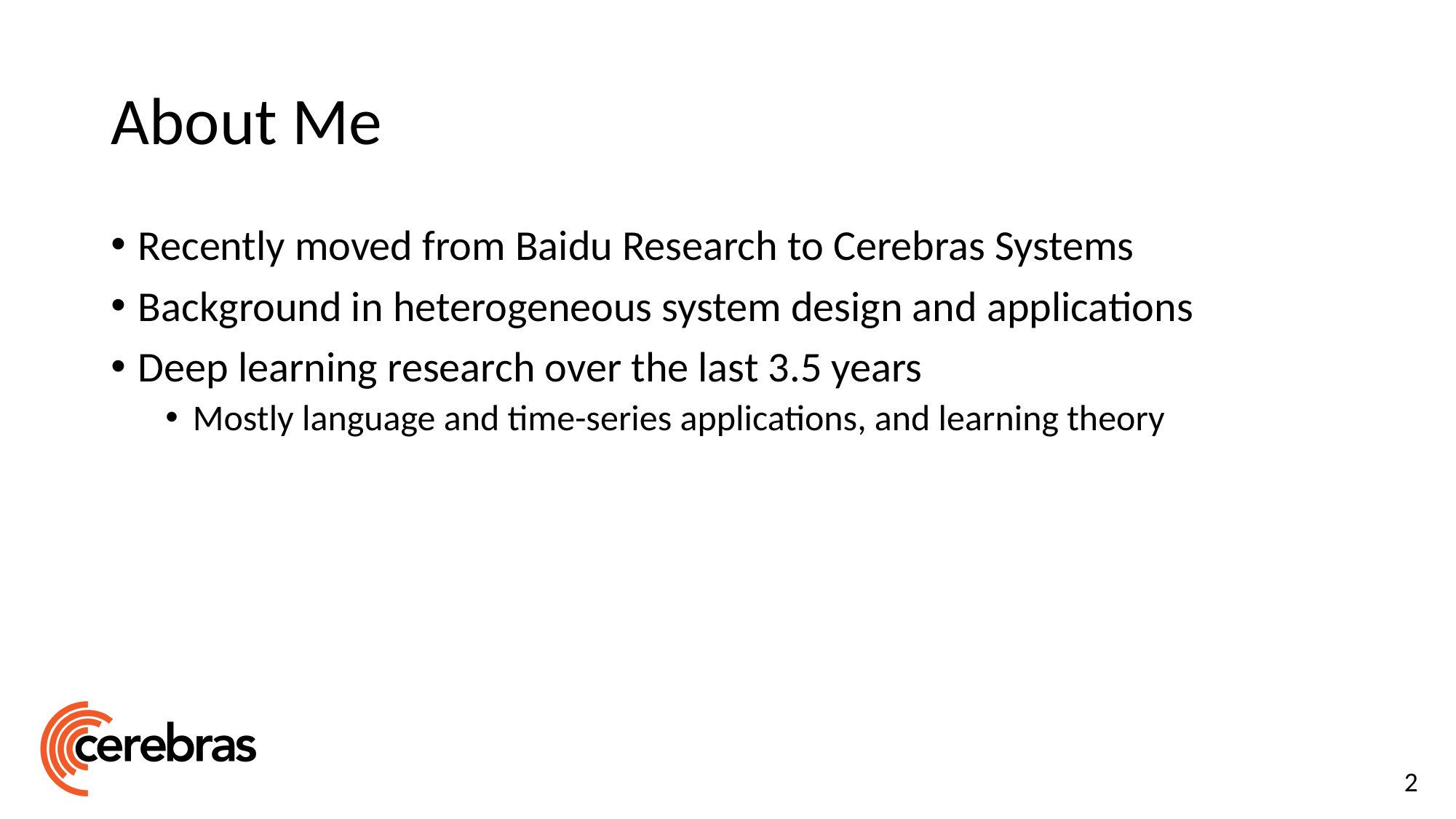

# About Me
Recently moved from Baidu Research to Cerebras Systems
Background in heterogeneous system design and applications
Deep learning research over the last 3.5 years
Mostly language and time-series applications, and learning theory
2